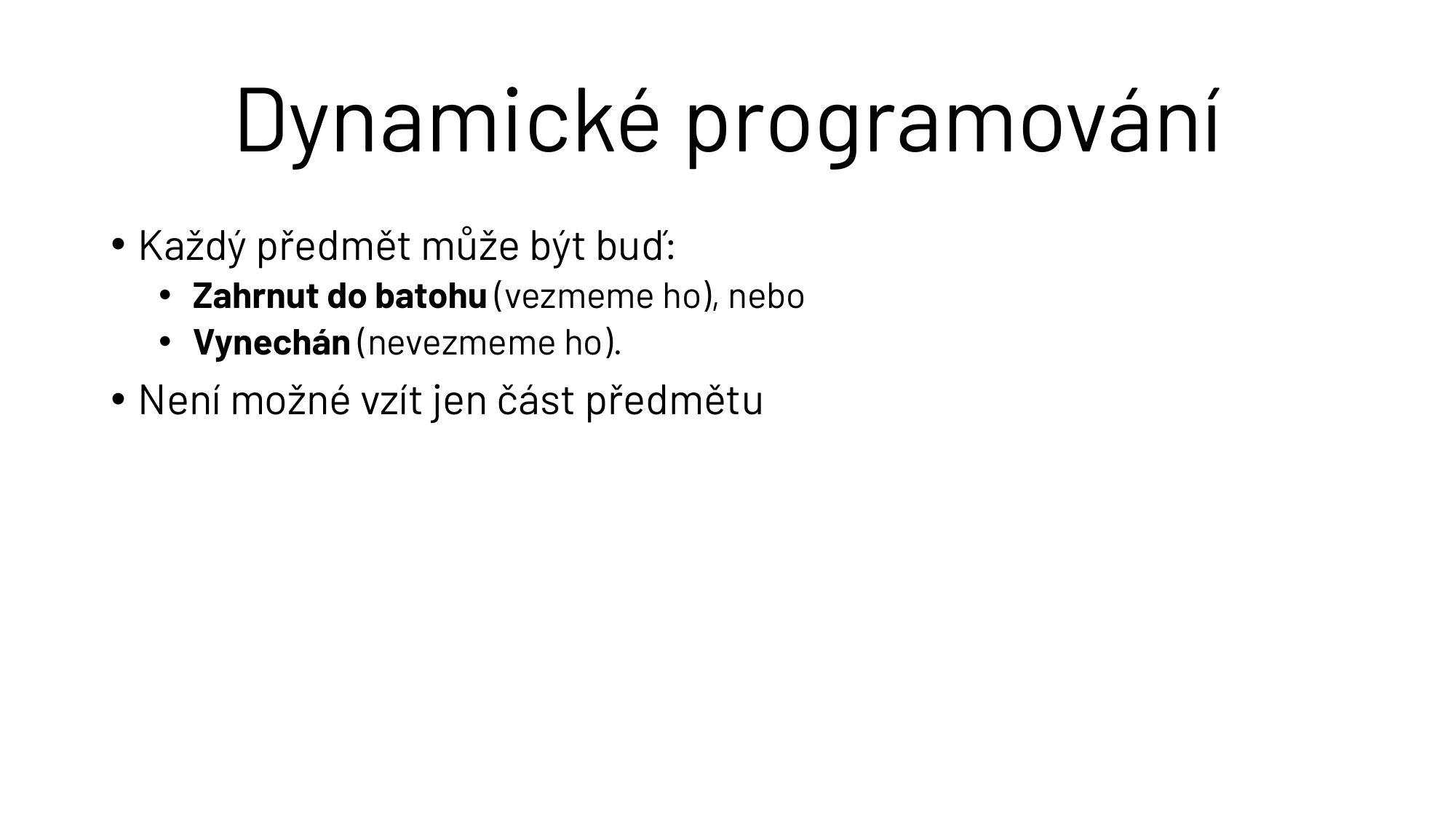

# Dynamické programování
Každý předmět může být buď:
Zahrnut do batohu (vezmeme ho), nebo
Vynechán (nevezmeme ho).
Není možné vzít jen část předmětu